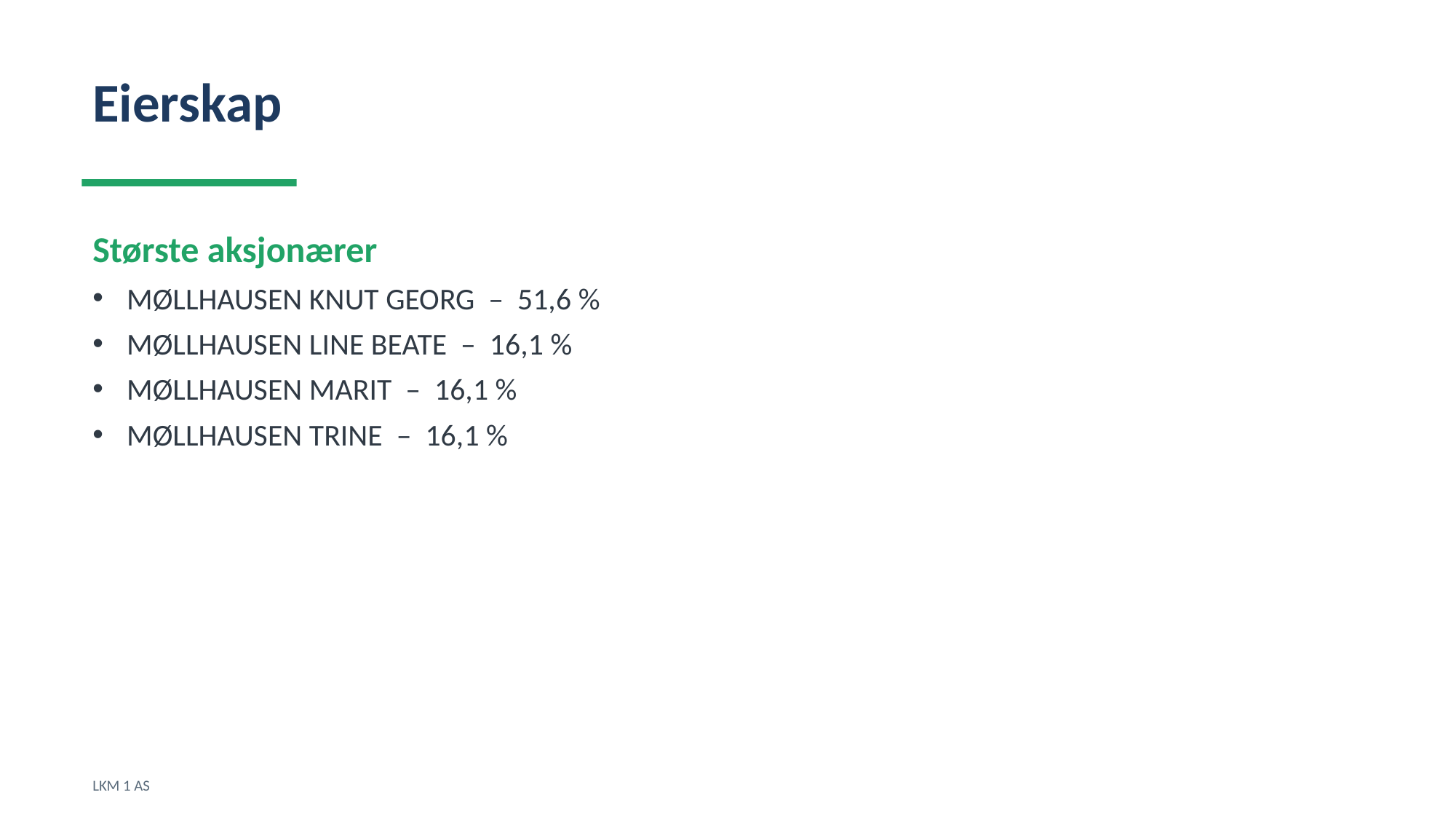

Eierskap

Største aksjonærer
MØLLHAUSEN KNUT GEORG  –  51,6 %
MØLLHAUSEN LINE BEATE  –  16,1 %
MØLLHAUSEN MARIT  –  16,1 %
MØLLHAUSEN TRINE  –  16,1 %
LKM 1 AS